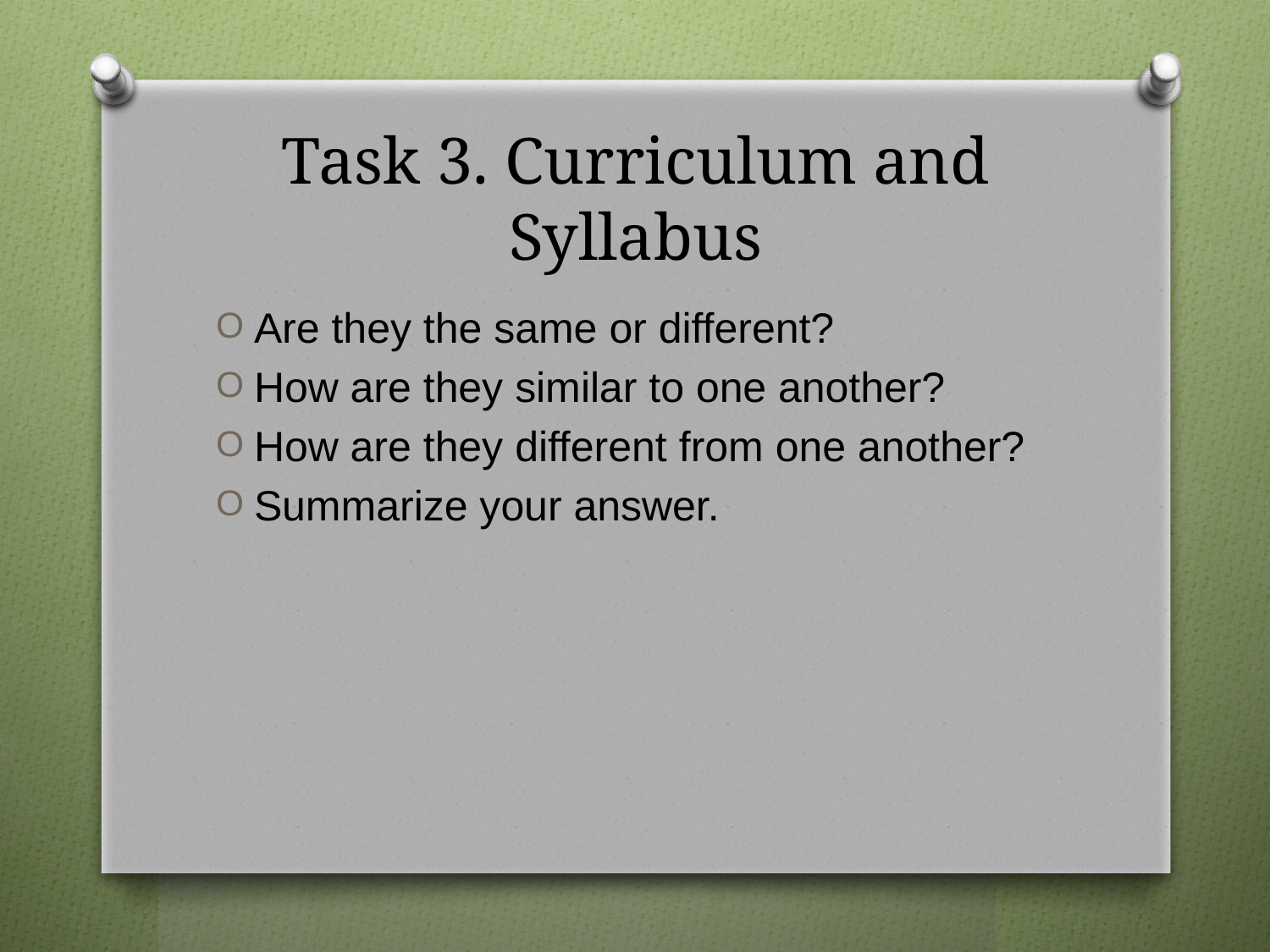

# Task 3. Curriculum and Syllabus
Are they the same or different?
How are they similar to one another?
How are they different from one another?
Summarize your answer.